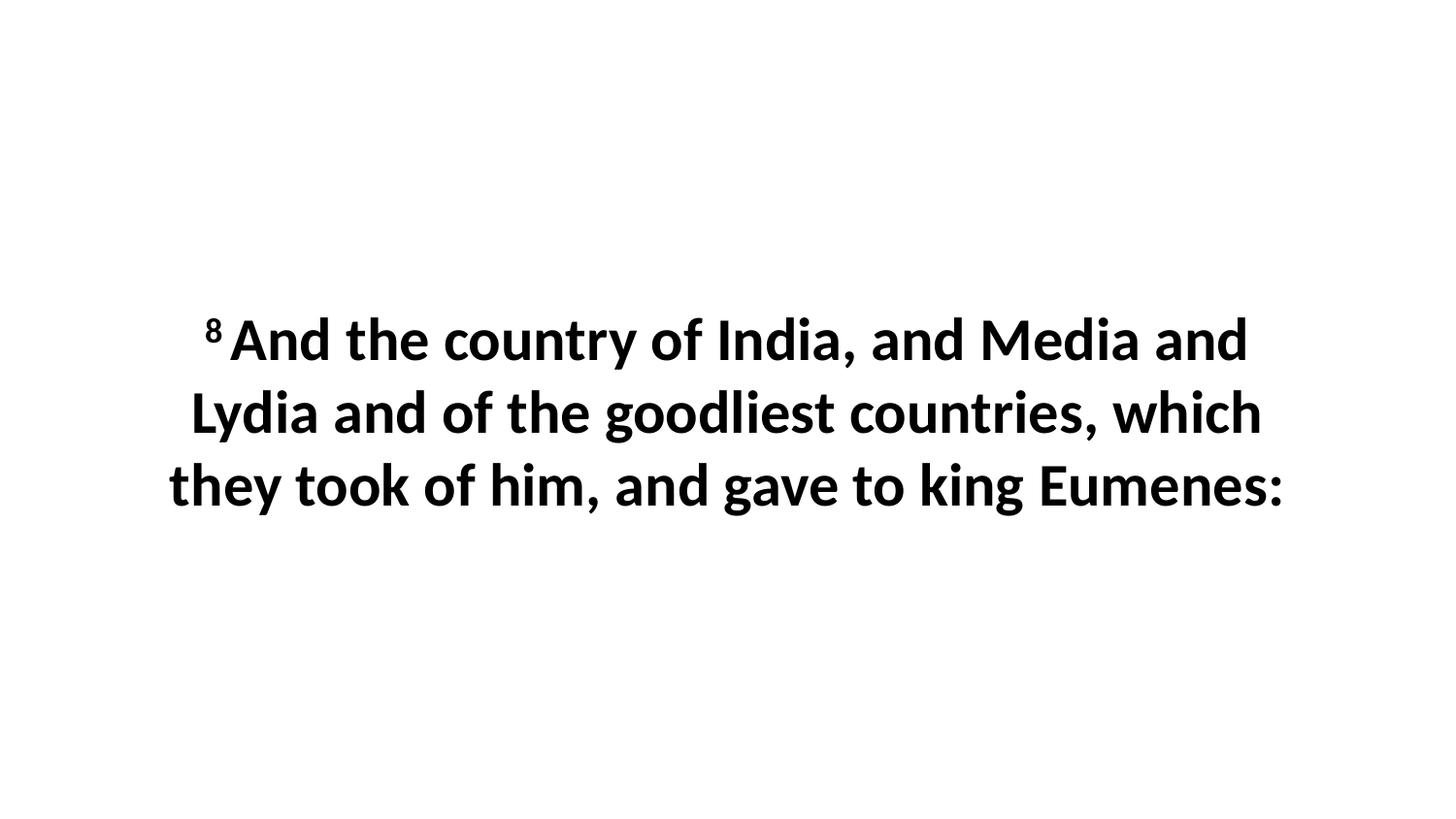

8 And the country of India, and Media and Lydia and of the goodliest countries, which they took of him, and gave to king Eumenes: